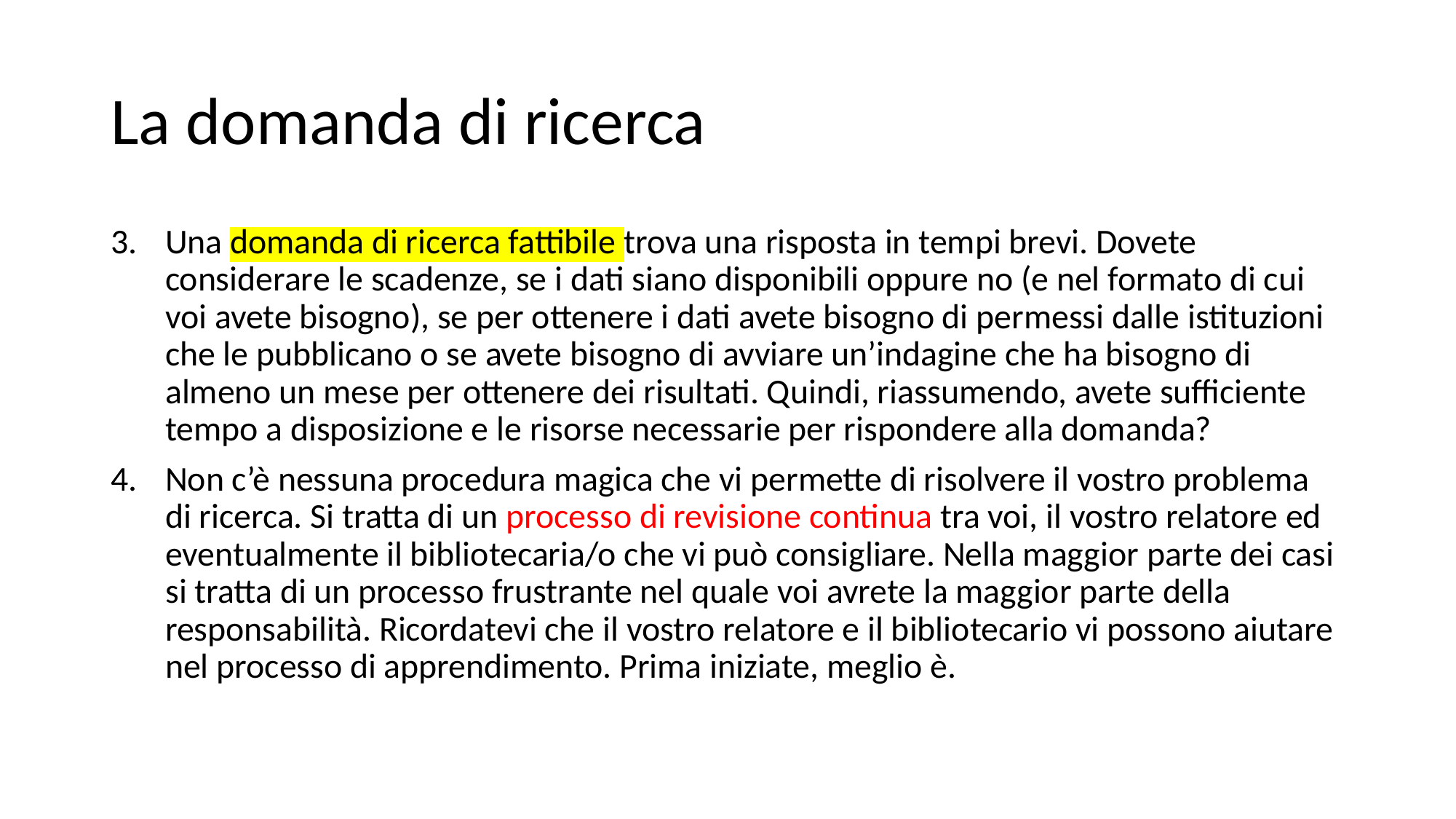

# La domanda di ricerca
Una domanda di ricerca fattibile trova una risposta in tempi brevi. Dovete considerare le scadenze, se i dati siano disponibili oppure no (e nel formato di cui voi avete bisogno), se per ottenere i dati avete bisogno di permessi dalle istituzioni che le pubblicano o se avete bisogno di avviare un’indagine che ha bisogno di almeno un mese per ottenere dei risultati. Quindi, riassumendo, avete sufficiente tempo a disposizione e le risorse necessarie per rispondere alla domanda?
Non c’è nessuna procedura magica che vi permette di risolvere il vostro problema di ricerca. Si tratta di un processo di revisione continua tra voi, il vostro relatore ed eventualmente il bibliotecaria/o che vi può consigliare. Nella maggior parte dei casi si tratta di un processo frustrante nel quale voi avrete la maggior parte della responsabilità. Ricordatevi che il vostro relatore e il bibliotecario vi possono aiutare nel processo di apprendimento. Prima iniziate, meglio è.